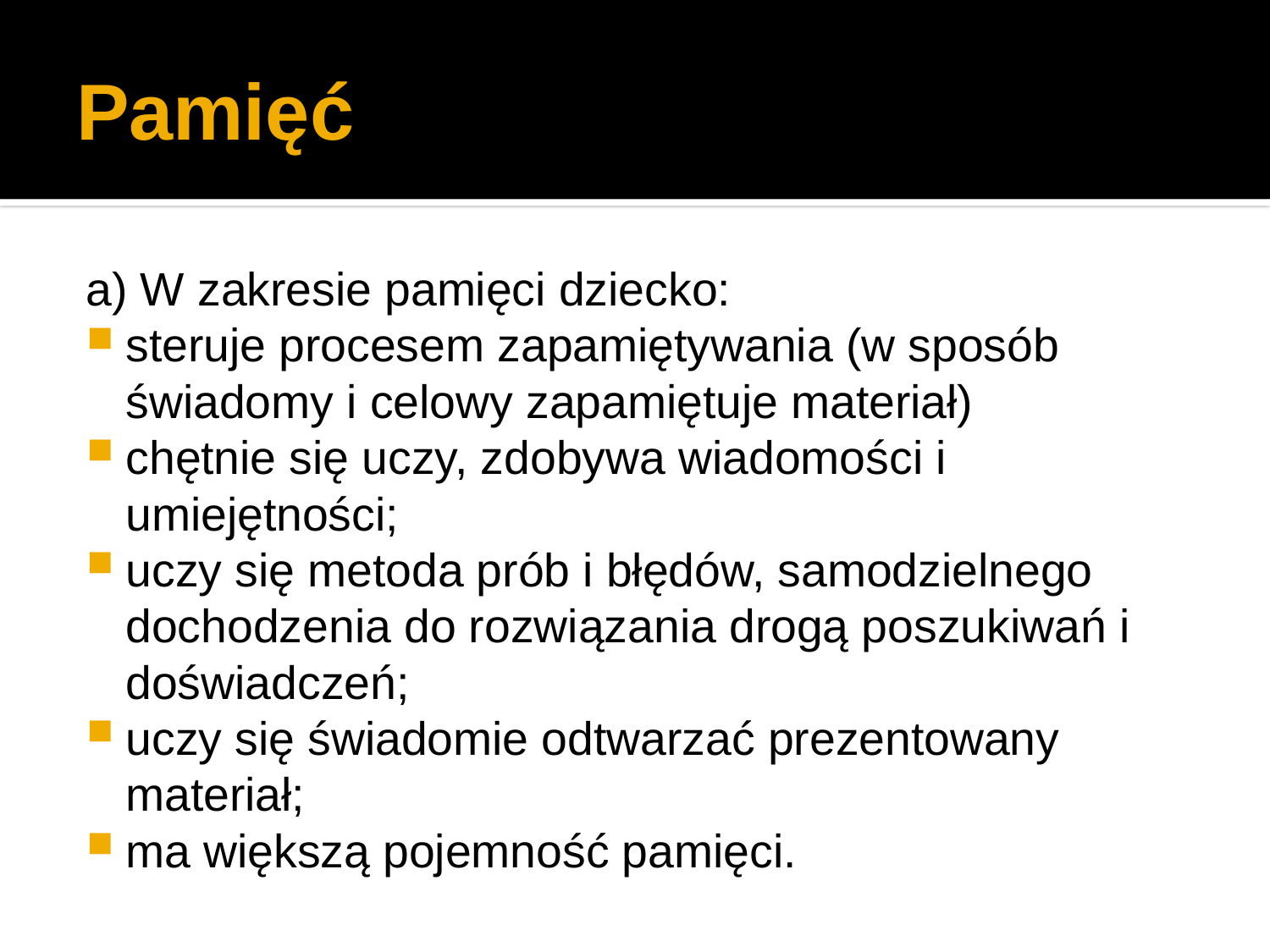

# Pamięć
a) W zakresie pamięci dziecko:
steruje procesem zapamiętywania (w sposób świadomy i celowy zapamiętuje materiał)
chętnie się uczy, zdobywa wiadomości i umiejętności;
uczy się metoda prób i błędów, samodzielnego dochodzenia do rozwiązania drogą poszukiwań i doświadczeń;
uczy się świadomie odtwarzać prezentowany materiał;
ma większą pojemność pamięci.